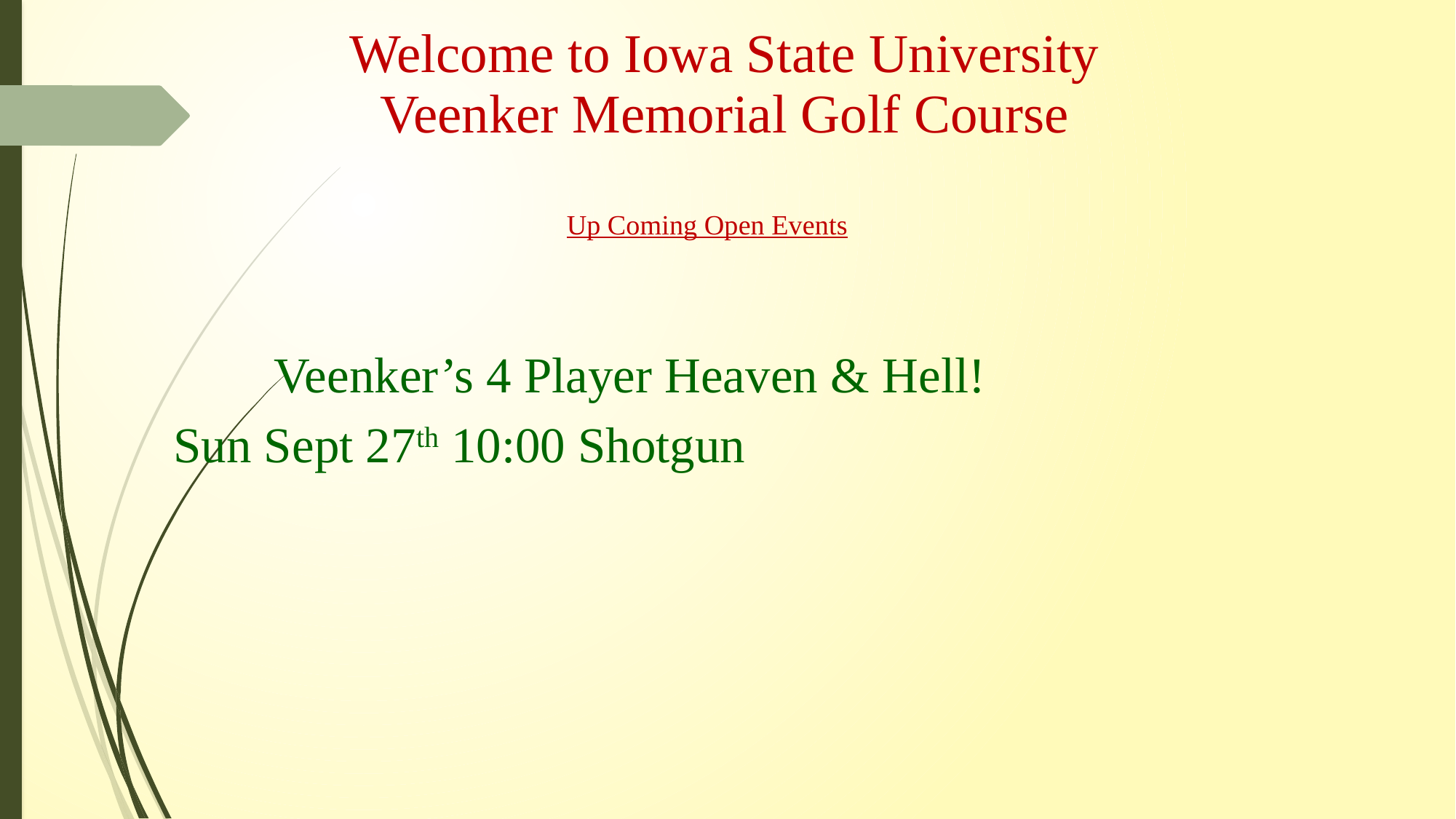

Welcome to Iowa State University
Veenker Memorial Golf Course

# Up Coming Open Events

		 		Veenker’s 4 Player Heaven & Hell!
						Sun Sept 27th 10:00 Shotgun